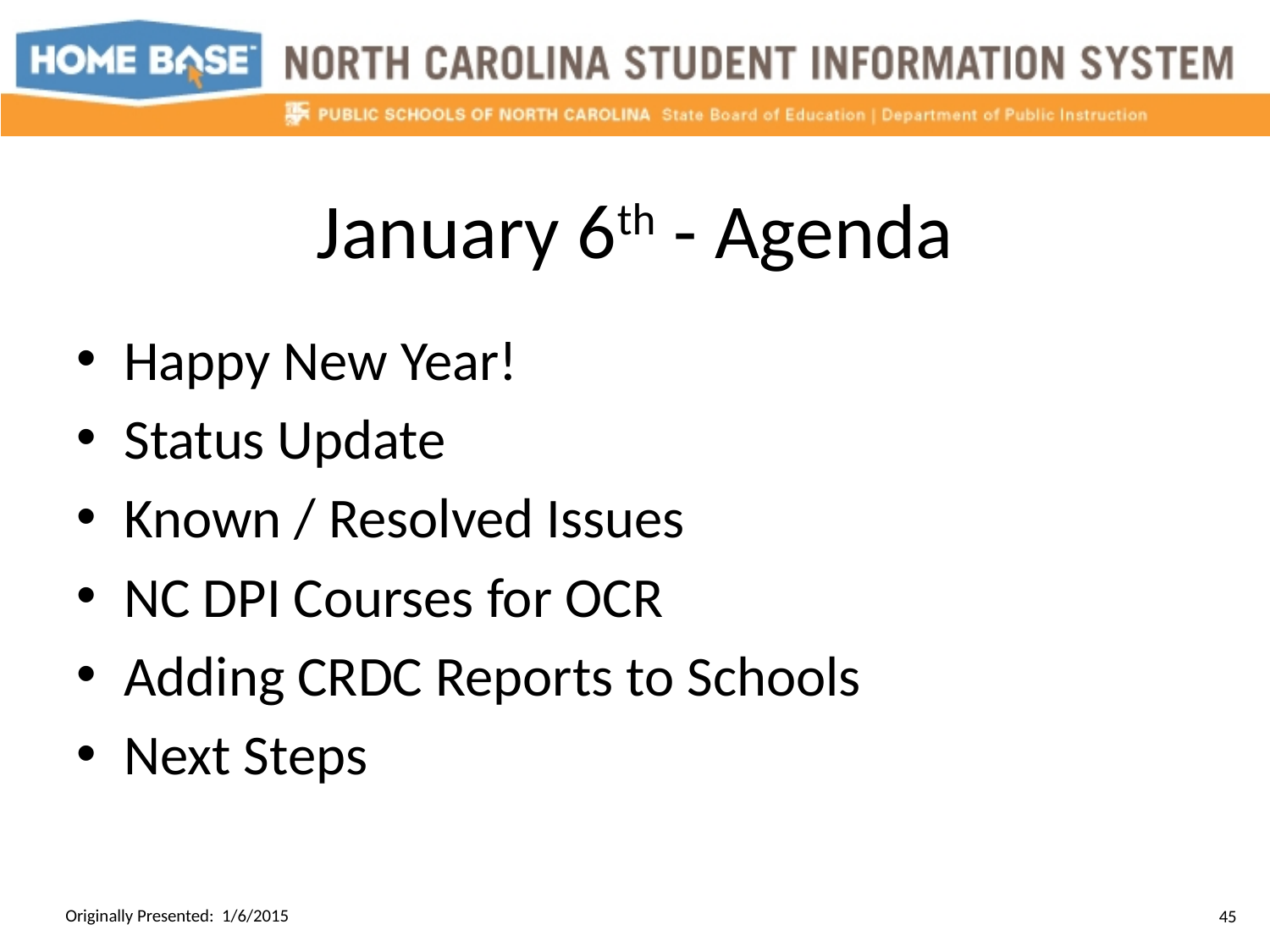

# January 6th - Agenda
Happy New Year!
Status Update
Known / Resolved Issues
NC DPI Courses for OCR
Adding CRDC Reports to Schools
Next Steps

Originally Presented:  1/6/2015
45